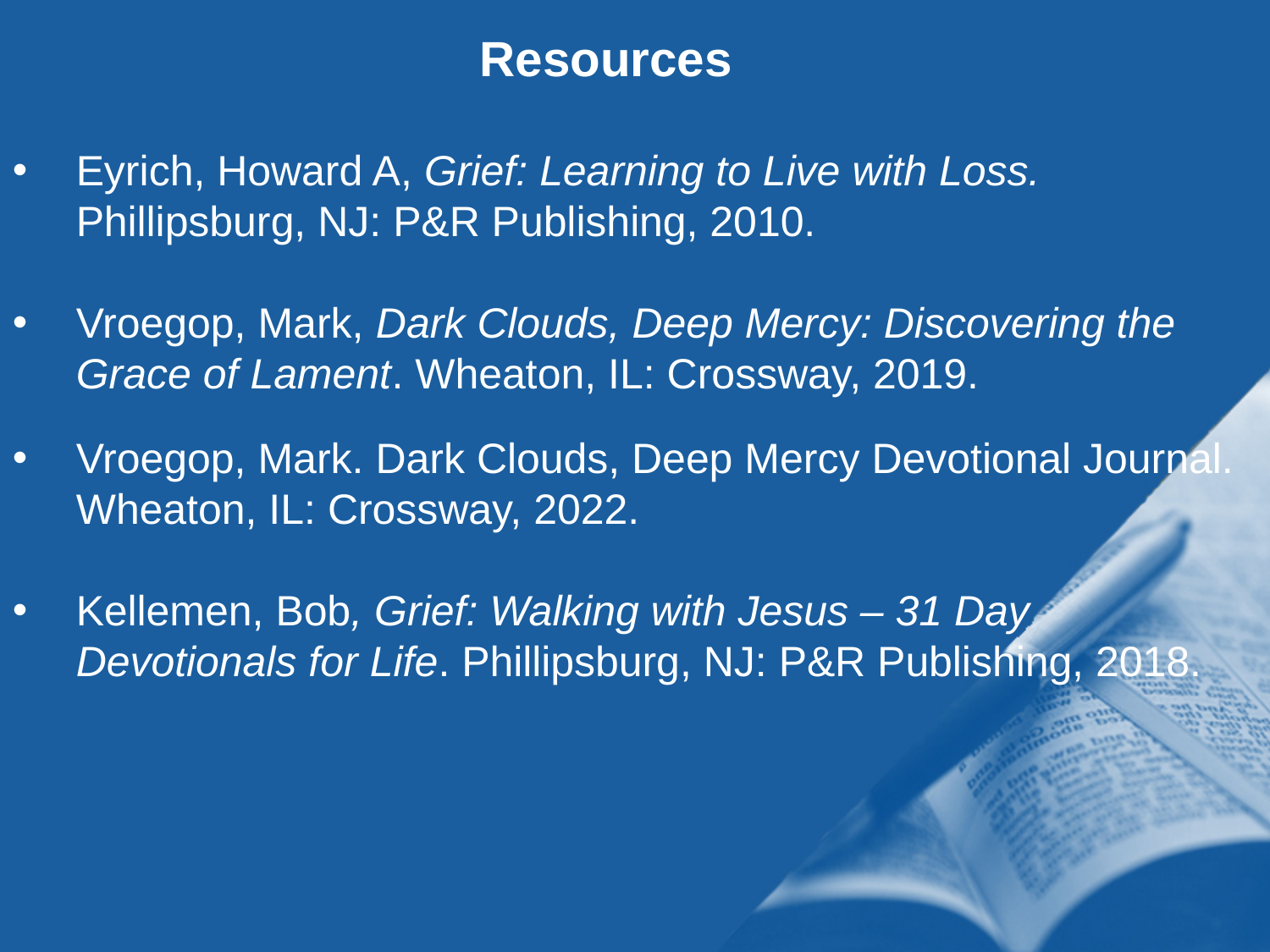

Resources
Eyrich, Howard A, Grief: Learning to Live with Loss. Phillipsburg, NJ: P&R Publishing, 2010.
Vroegop, Mark, Dark Clouds, Deep Mercy: Discovering the Grace of Lament. Wheaton, IL: Crossway, 2019.
Vroegop, Mark. Dark Clouds, Deep Mercy Devotional Journal. Wheaton, IL: Crossway, 2022.
Kellemen, Bob, Grief: Walking with Jesus – 31 Day Devotionals for Life. Phillipsburg, NJ: P&R Publishing, 2018.